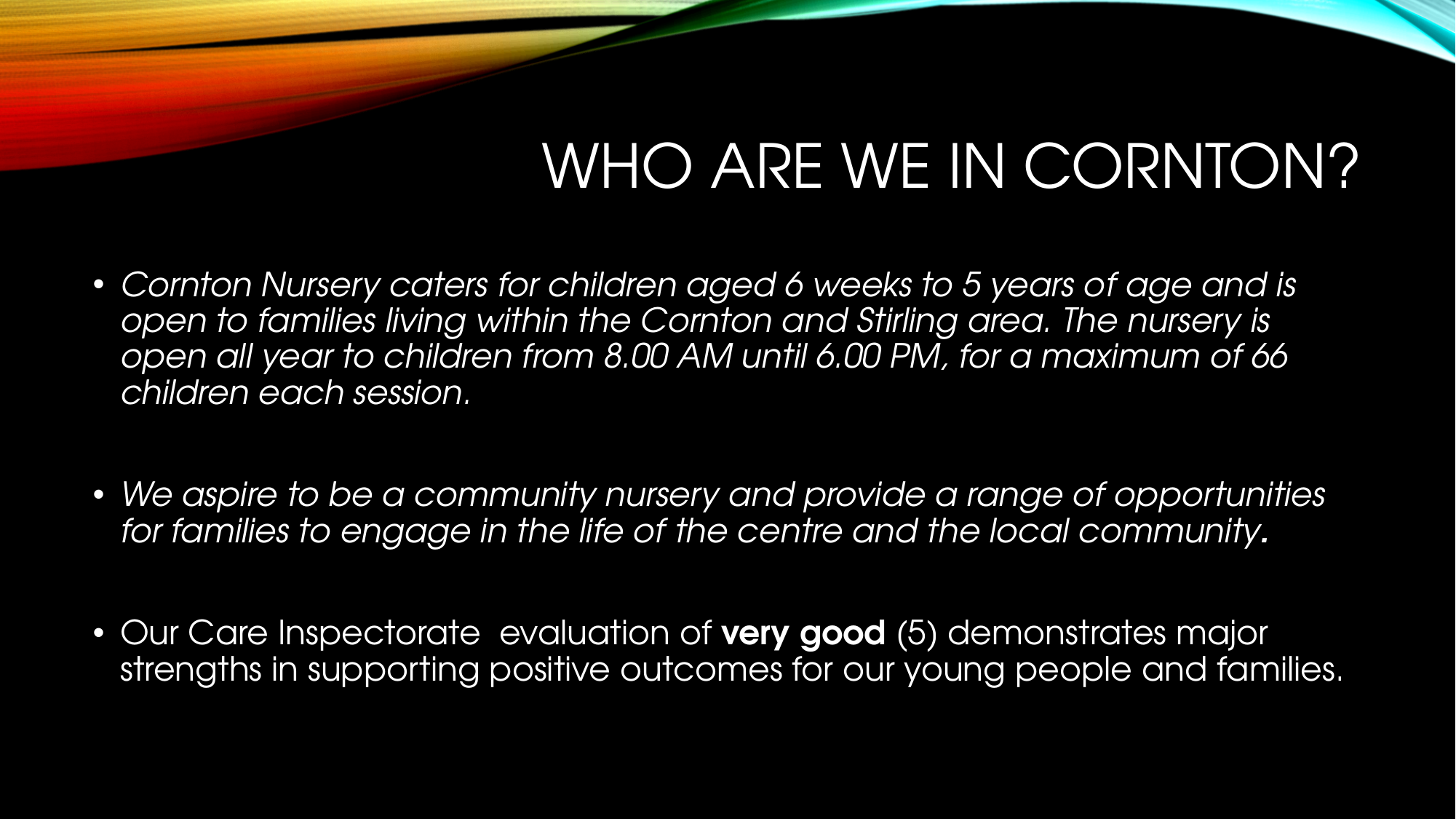

# Who are we in cornton?
Cornton Nursery caters for children aged 6 weeks to 5 years of age and is open to families living within the Cornton and Stirling area. The nursery is open all year to children from 8.00 AM until 6.00 PM, for a maximum of 66 children each session.

We aspire to be a community nursery and provide a range of opportunities for families to engage in the life of the centre and the local community.

Our Care Inspectorate  evaluation of very good (5) demonstrates major strengths in supporting positive outcomes for our young people and families.